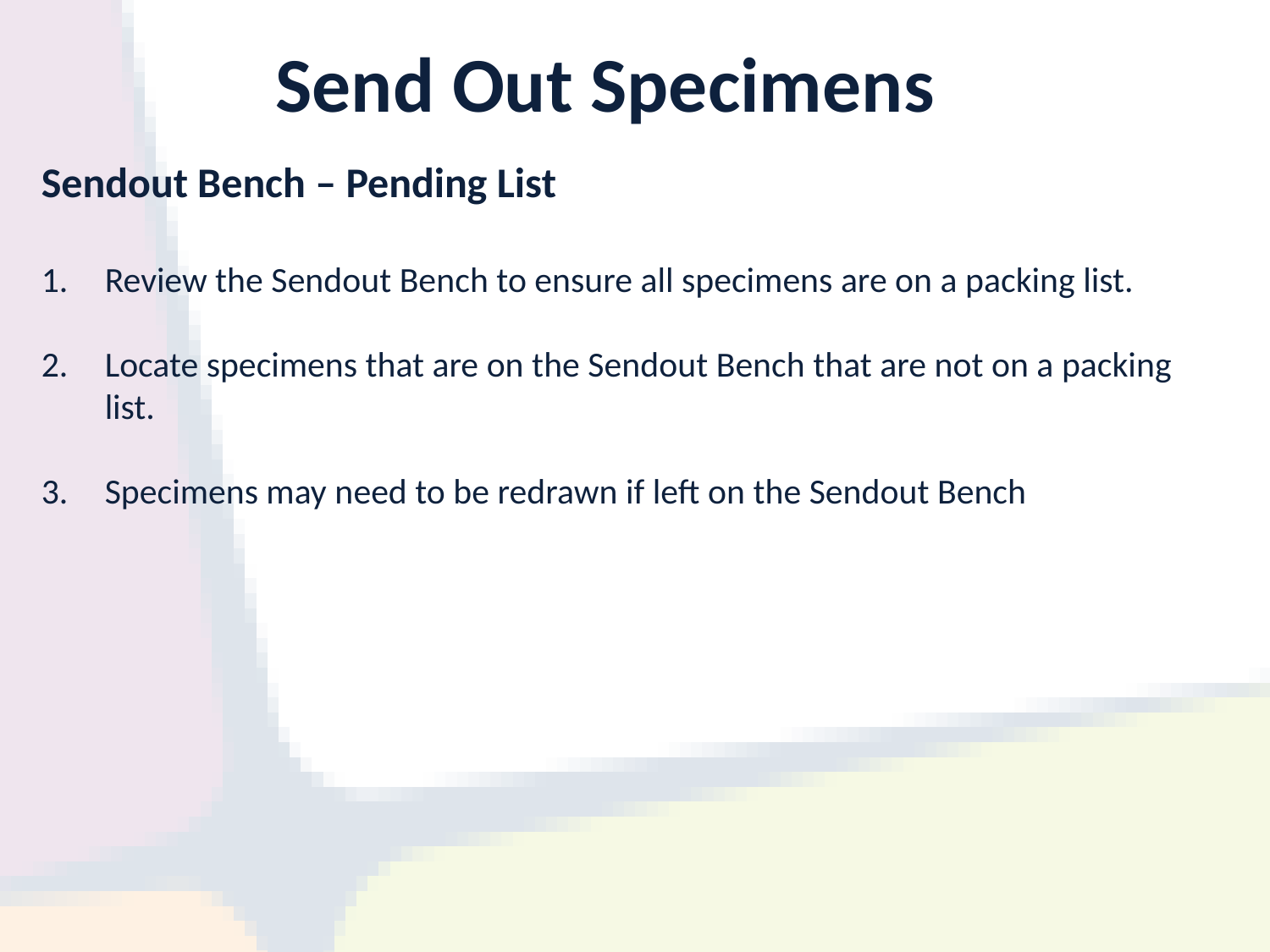

Send Out Specimens
Sendout Bench – Pending List

Review the Sendout Bench to ensure all specimens are on a packing list.

Locate specimens that are on the Sendout Bench that are not on a packing list.

Specimens may need to be redrawn if left on the Sendout Bench